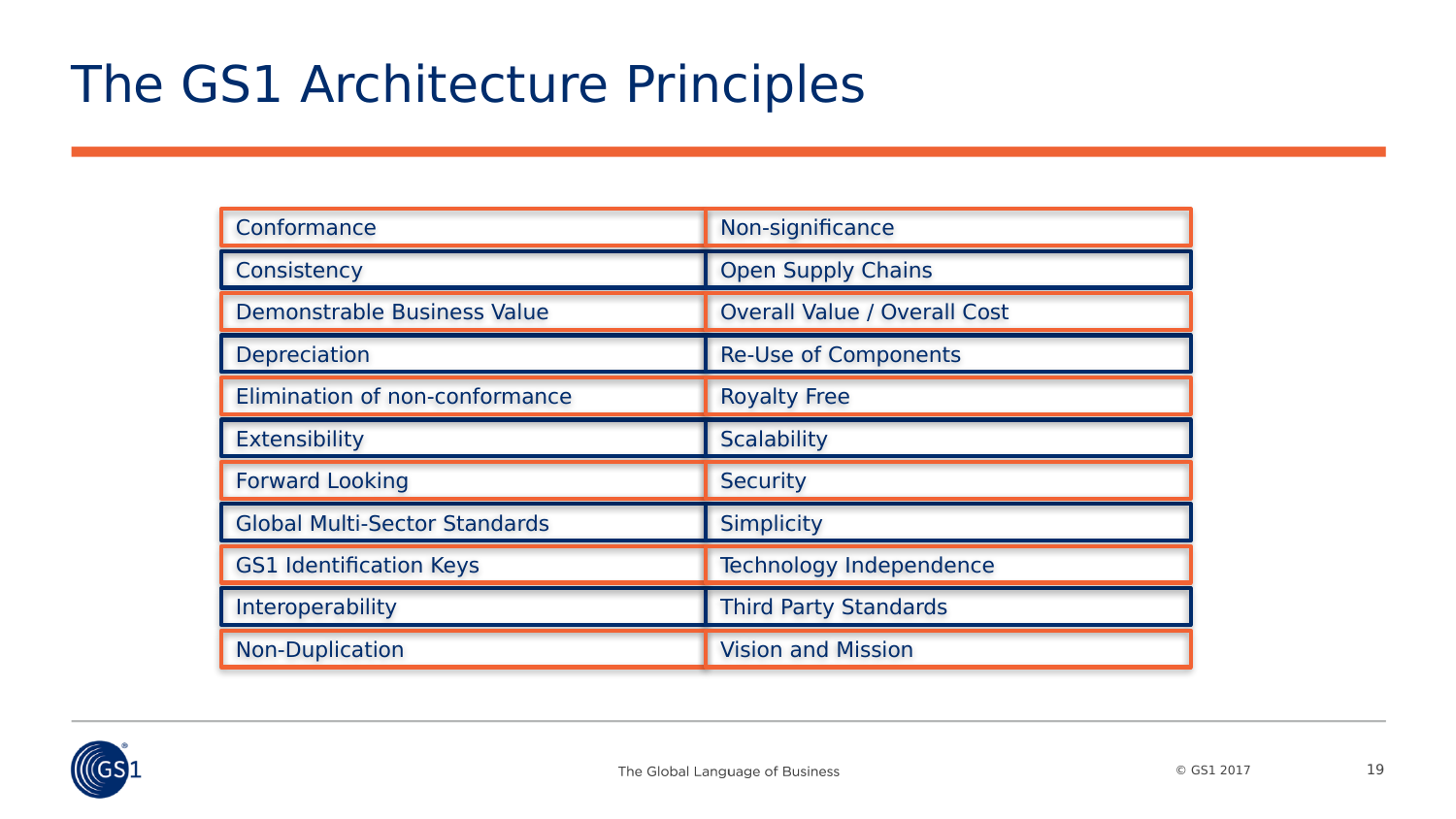

19
# The GS1 Architecture Principles
Conformance
Non-significance
Consistency
Open Supply Chains
Demonstrable Business Value
Overall Value / Overall Cost
Depreciation
Re-Use of Components
Elimination of non-conformance
Royalty Free
Extensibility
Scalability
Forward Looking
Security
Global Multi-Sector Standards
Simplicity
GS1 Identification Keys
Technology Independence
Interoperability
Third Party Standards
Non-Duplication
Vision and Mission